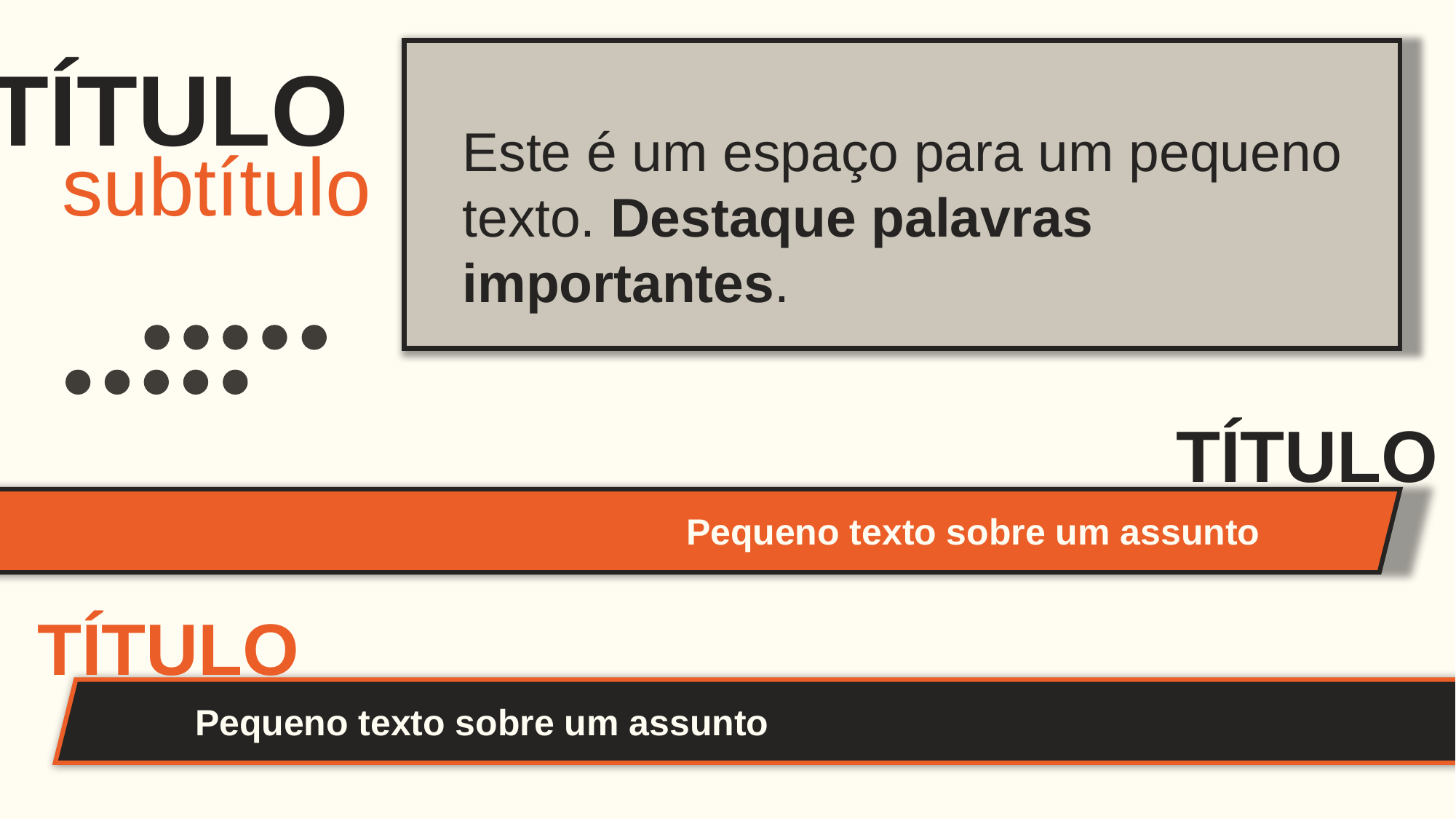

TÍTULO

Este é um espaço para um pequeno texto. Destaque palavras importantes.
subtítulo

TÍTULO
Pequeno texto sobre um assunto
TÍTULO
Pequeno texto sobre um assunto